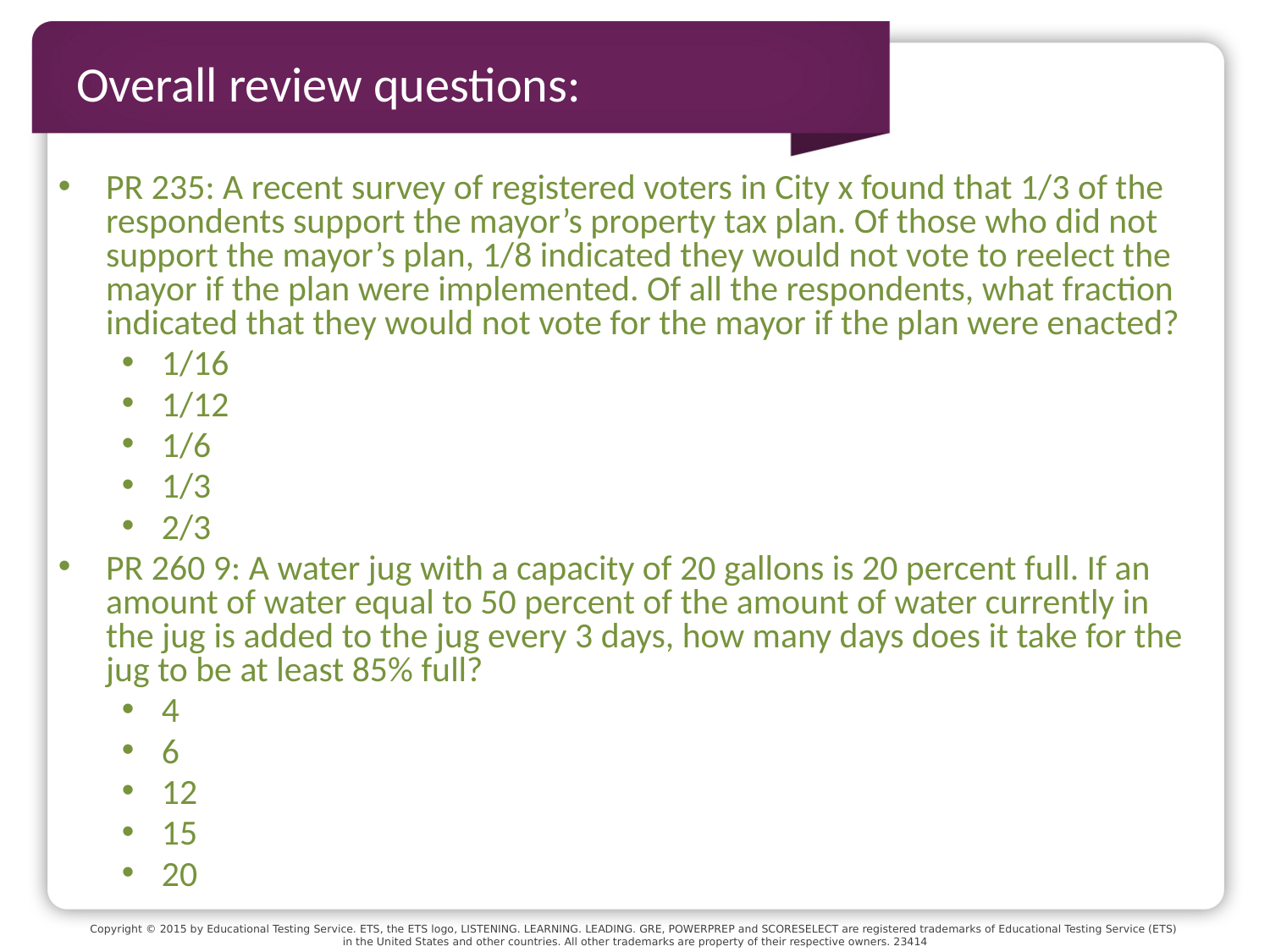

# Overall review questions:
PR 235: A recent survey of registered voters in City x found that 1/3 of the respondents support the mayor’s property tax plan. Of those who did not support the mayor’s plan, 1/8 indicated they would not vote to reelect the mayor if the plan were implemented. Of all the respondents, what fraction indicated that they would not vote for the mayor if the plan were enacted?
1/16
1/12
1/6
1/3
2/3
PR 260 9: A water jug with a capacity of 20 gallons is 20 percent full. If an amount of water equal to 50 percent of the amount of water currently in the jug is added to the jug every 3 days, how many days does it take for the jug to be at least 85% full?
4
6
12
15
20